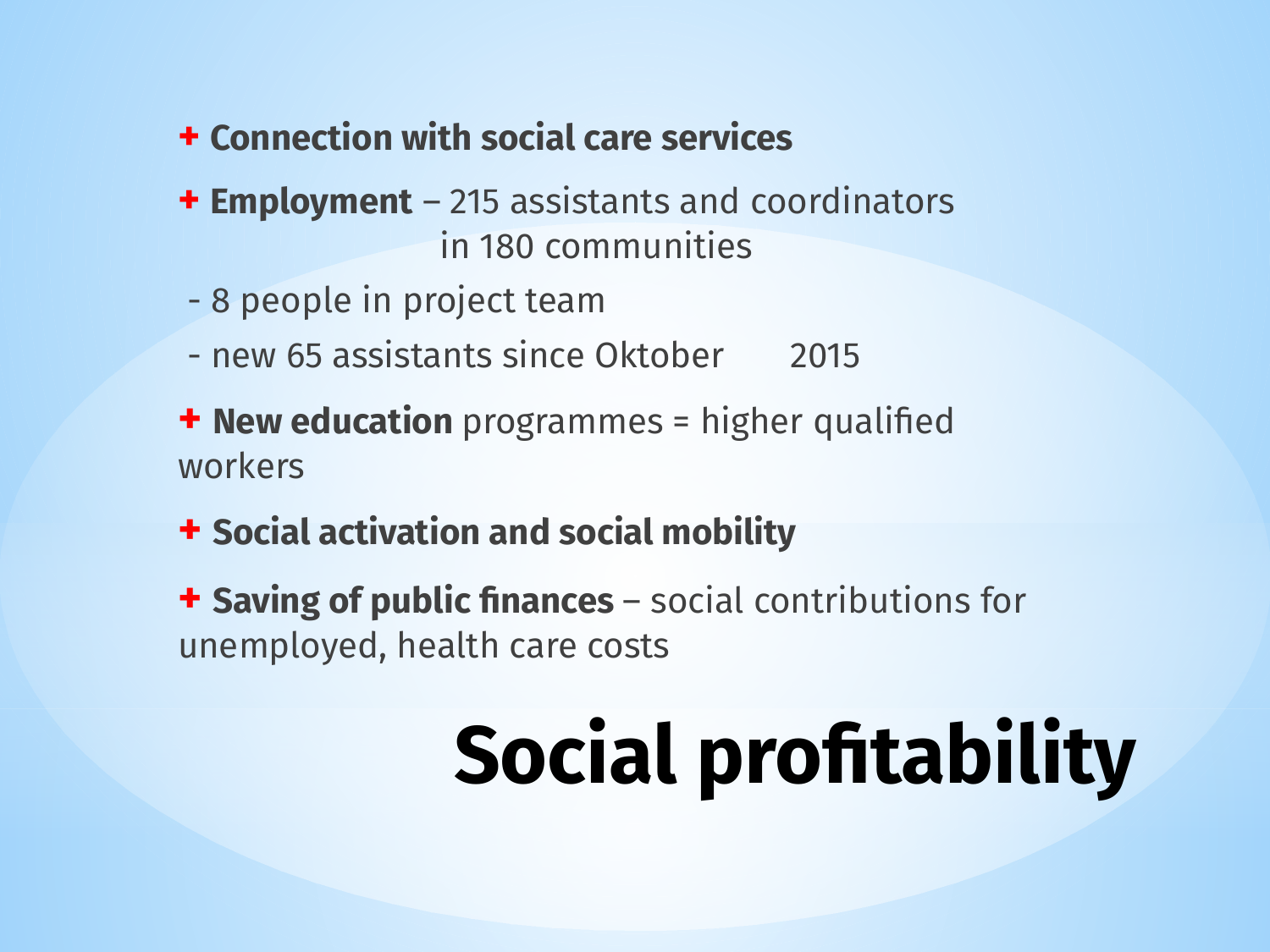

+ Connection with social care services
+ Employment – 215 assistants and coordinators                      		   in 180 communities
		 - 8 people in project team
		 - new 65 assistants since Oktober 		   2015
+ New education programmes = higher qualified workers
+ Social activation and social mobility
+ Saving of public finances – social contributions for unemployed, health care costs
# Social profitability